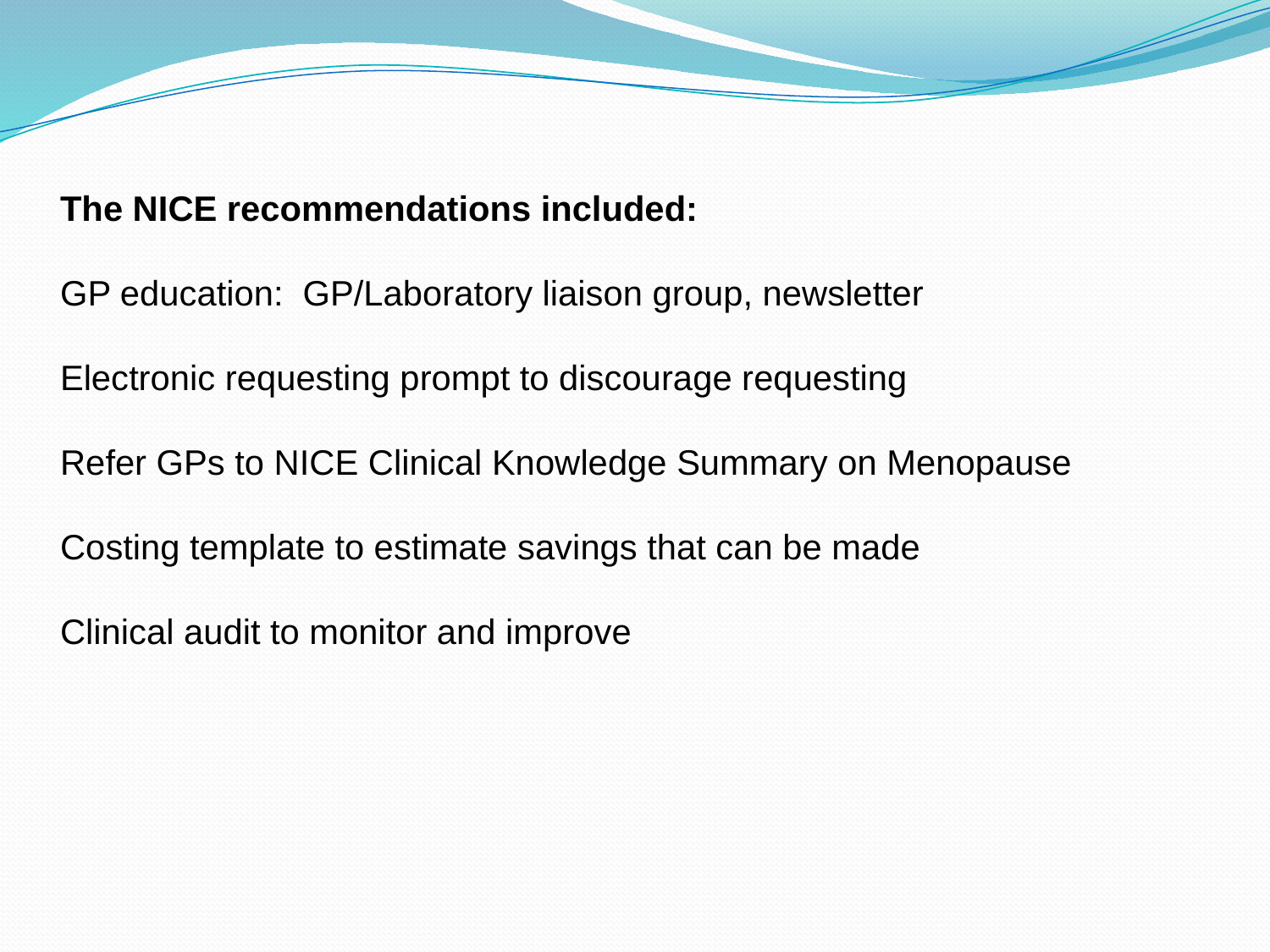

The NICE recommendations included:

GP education:  GP/Laboratory liaison group, newsletter

Electronic requesting prompt to discourage requesting

Refer GPs to NICE Clinical Knowledge Summary on Menopause

Costing template to estimate savings that can be made

Clinical audit to monitor and improve